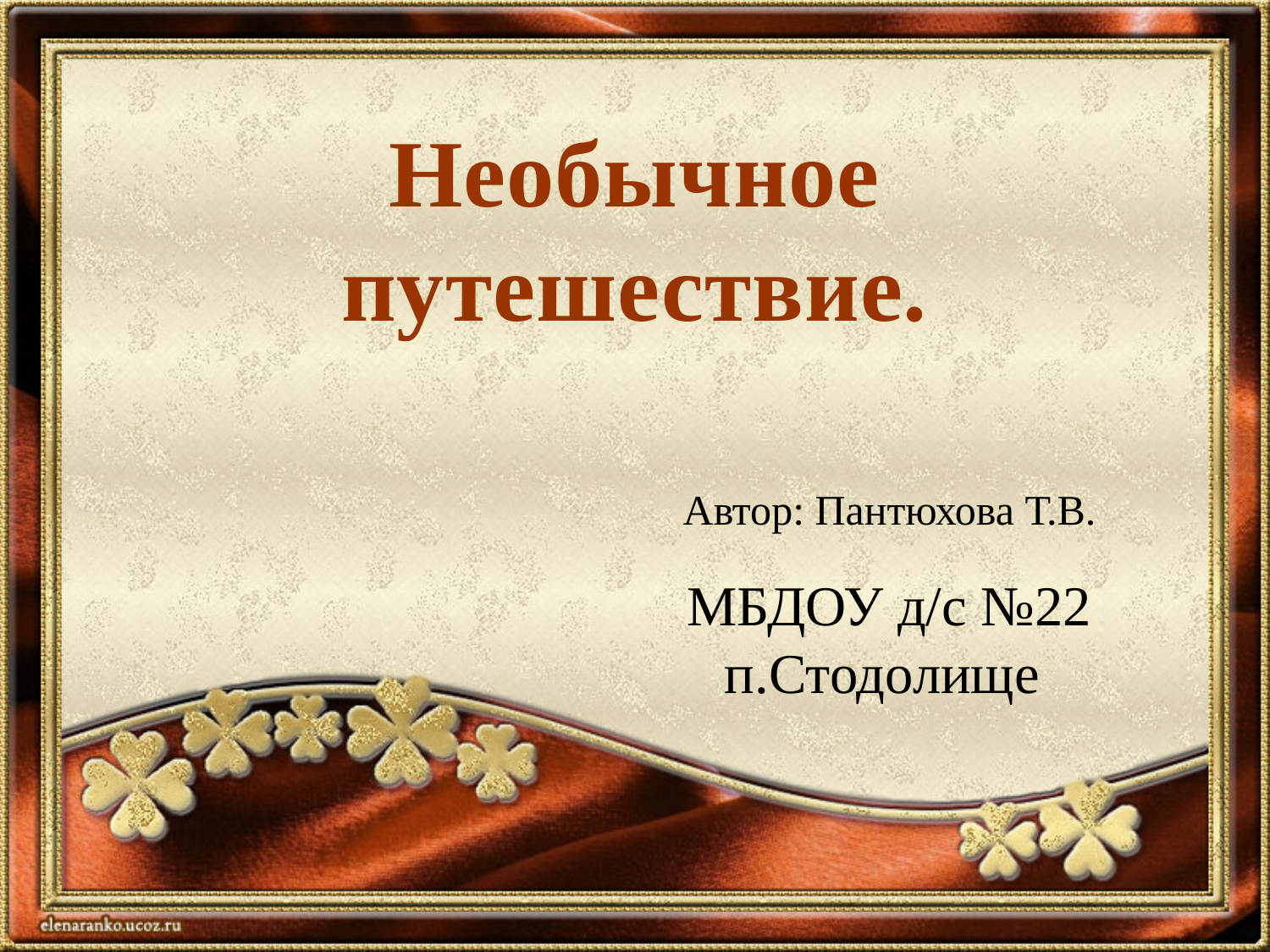

# Необычное путешествие.
Автор: Пантюхова Т.В.

МБДОУ д/с №22 п.Стодолище